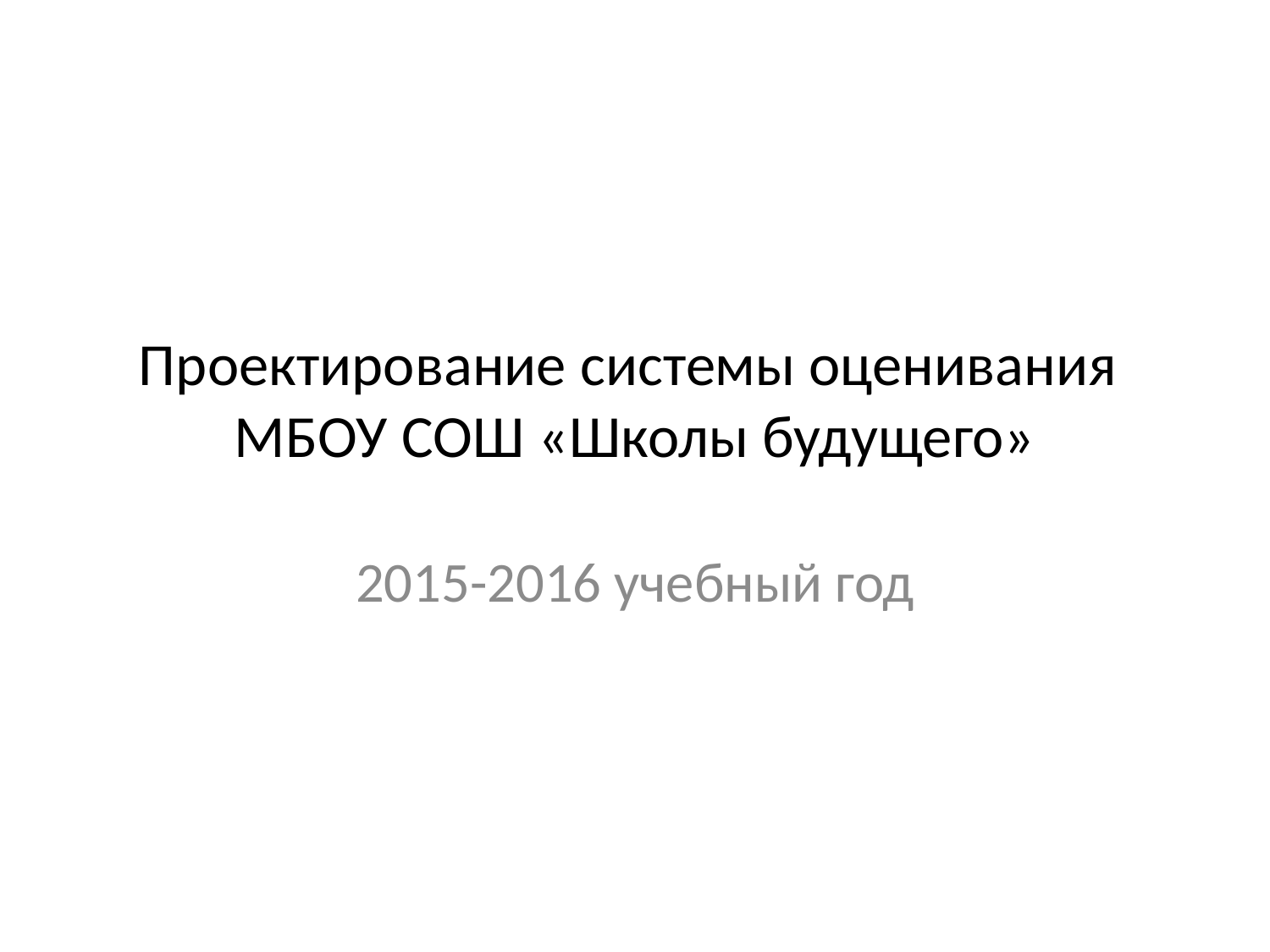

# Проектирование системы оценивания МБОУ СОШ «Школы будущего»
2015-2016 учебный год